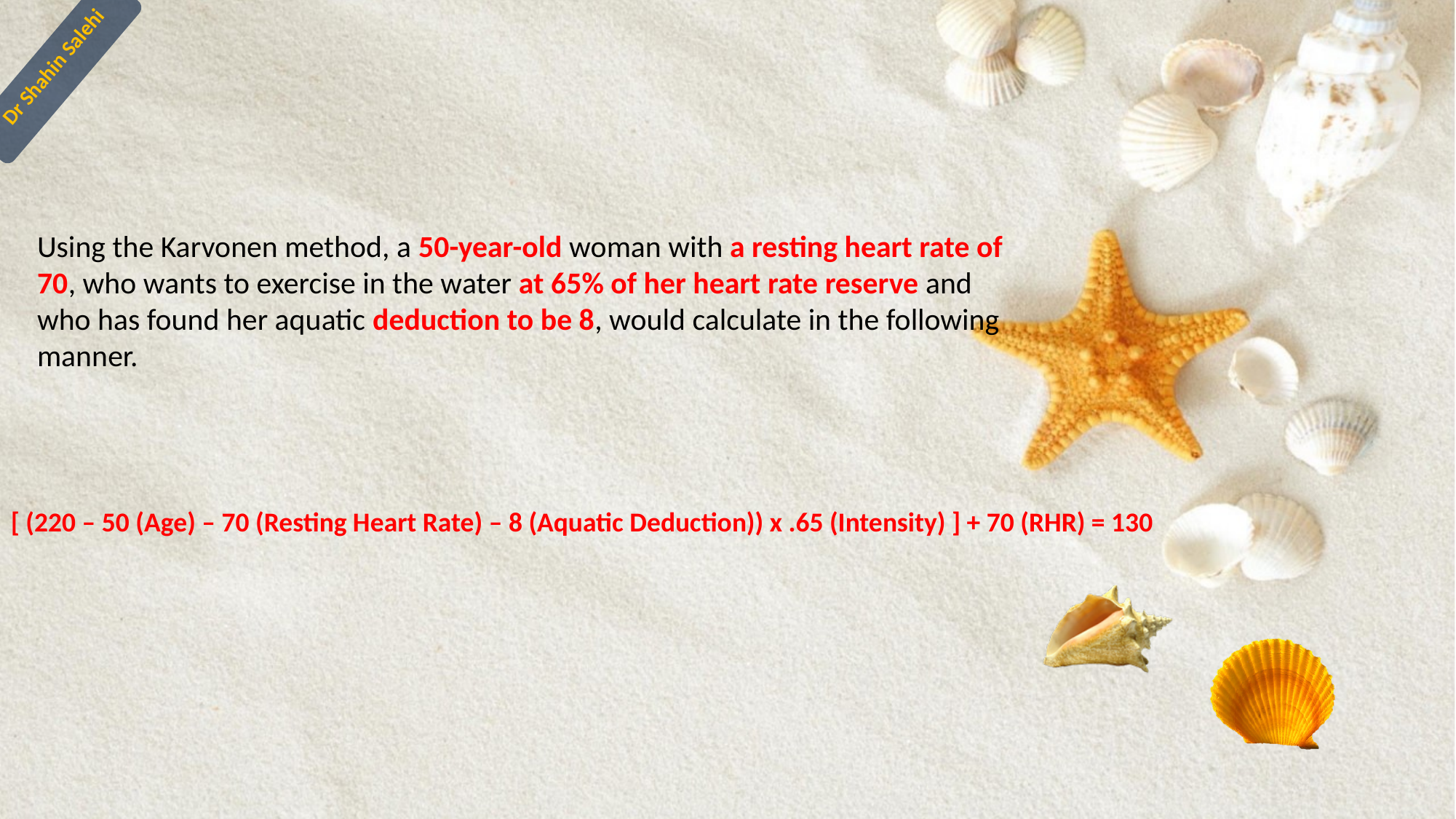

#
Using the Karvonen method, a 50-year-old woman with a resting heart rate of 70, who wants to exercise in the water at 65% of her heart rate reserve and who has found her aquatic deduction to be 8, would calculate in the following manner.
[ (220 – 50 (Age) – 70 (Resting Heart Rate) – 8 (Aquatic Deduction)) x .65 (Intensity) ] + 70 (RHR) = 130